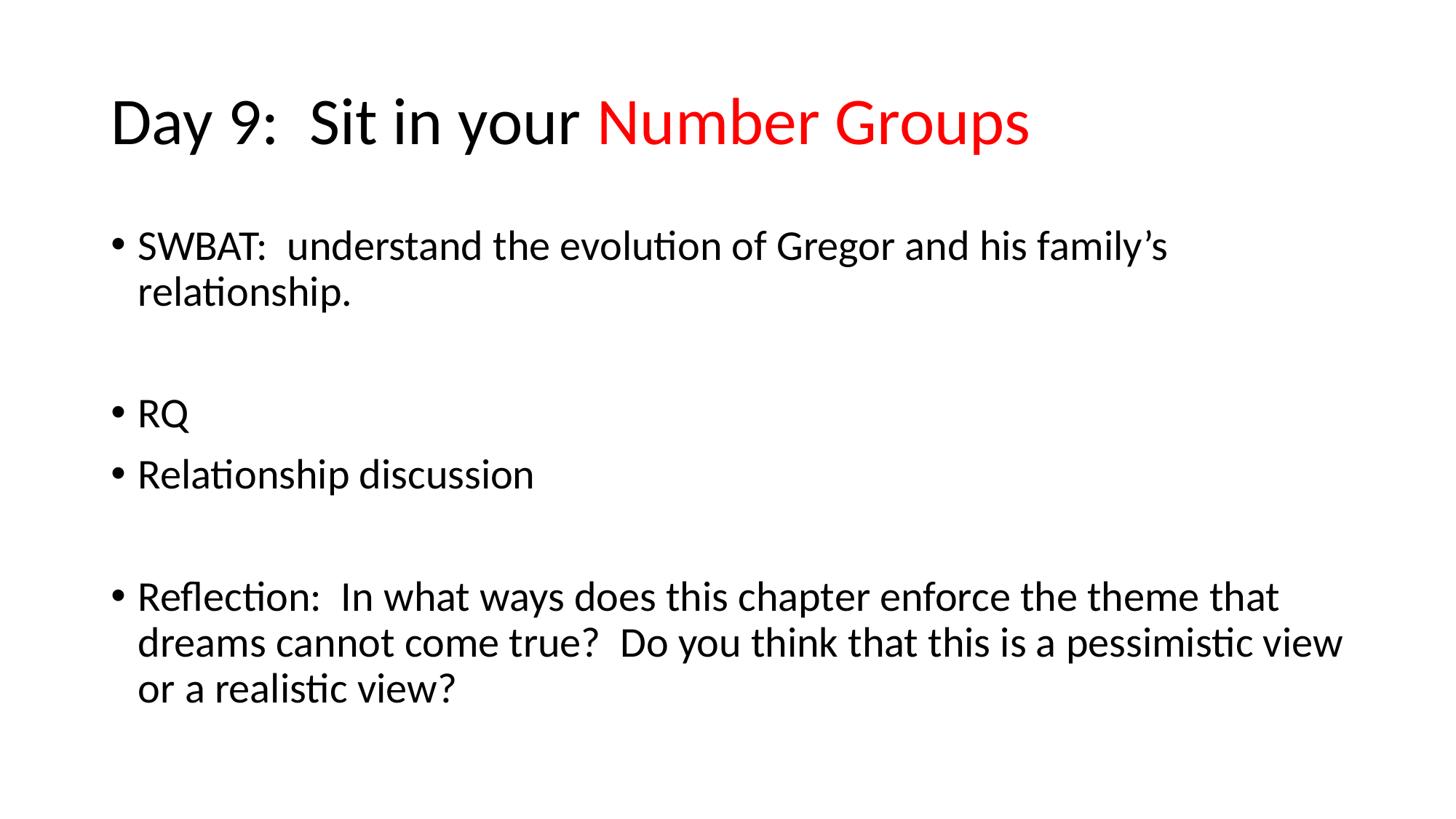

# Day 9:  Sit in your Number Groups
SWBAT:  understand the evolution of Gregor and his family’s relationship.

RQ
Relationship discussion

Reflection:  In what ways does this chapter enforce the theme that dreams cannot come true?  Do you think that this is a pessimistic view or a realistic view?